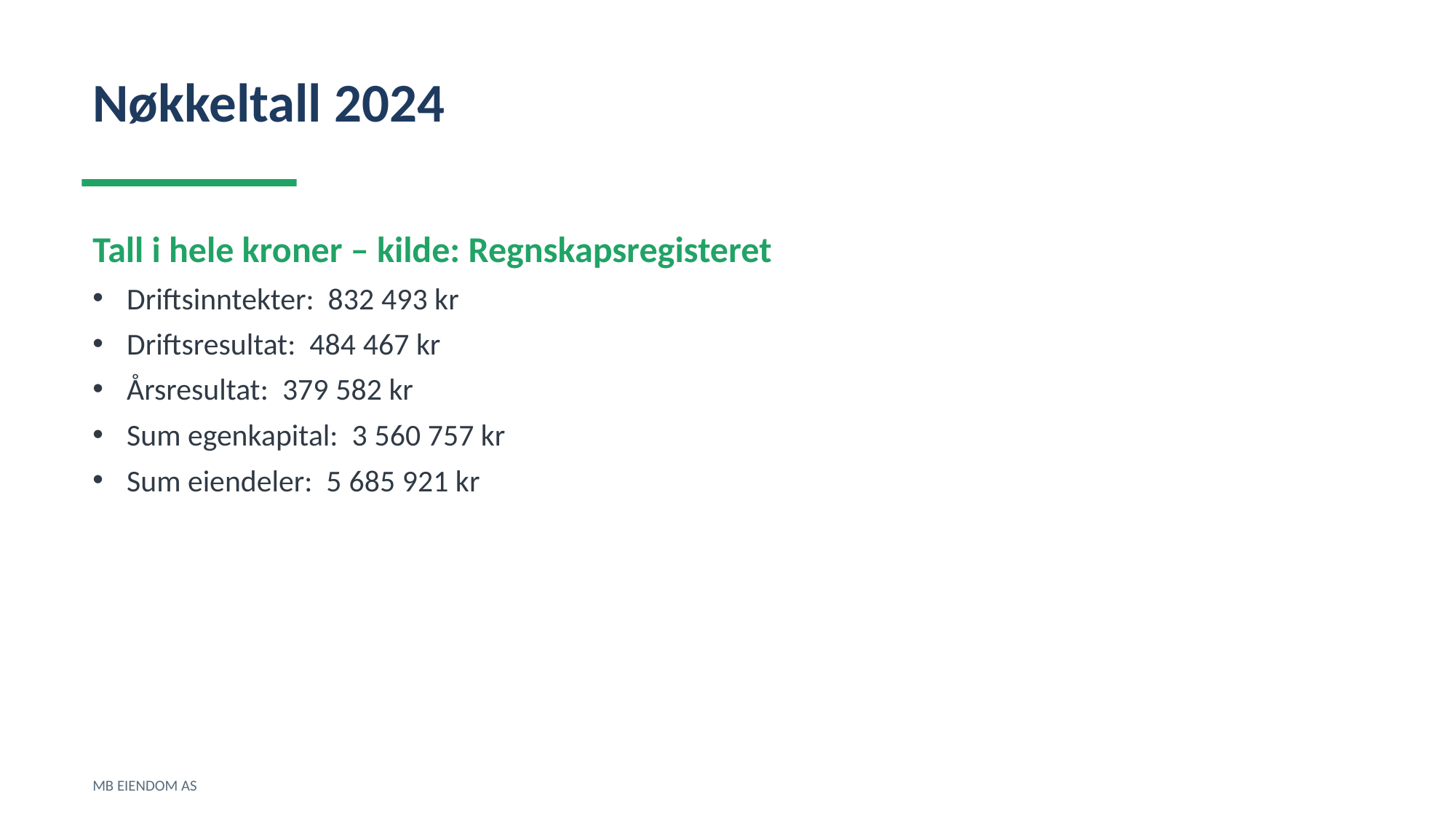

Nøkkeltall 2024

Tall i hele kroner – kilde: Regnskapsregisteret
Driftsinntekter:  832 493 kr
Driftsresultat:  484 467 kr
Årsresultat:  379 582 kr
Sum egenkapital:  3 560 757 kr
Sum eiendeler:  5 685 921 kr
MB EIENDOM AS